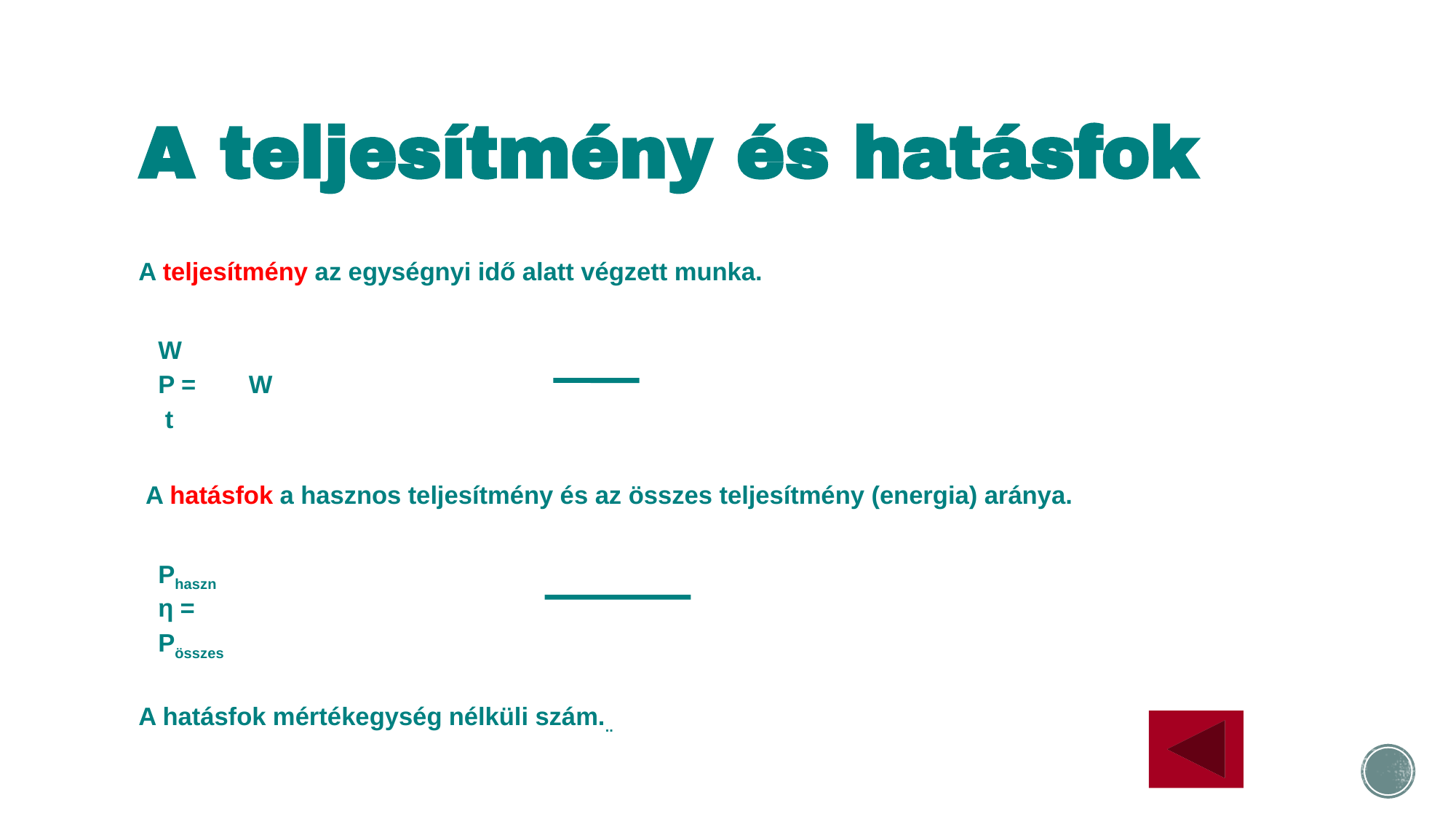

# A teljesítmény és hatásfok
A teljesítmény az egységnyi idő alatt végzett munka.

					W
				P =			W
					 t

 A hatásfok a hasznos teljesítmény és az összes teljesítmény (energia) aránya.

					Phaszn
				η =
					Pösszes

A hatásfok mértékegység nélküli szám...